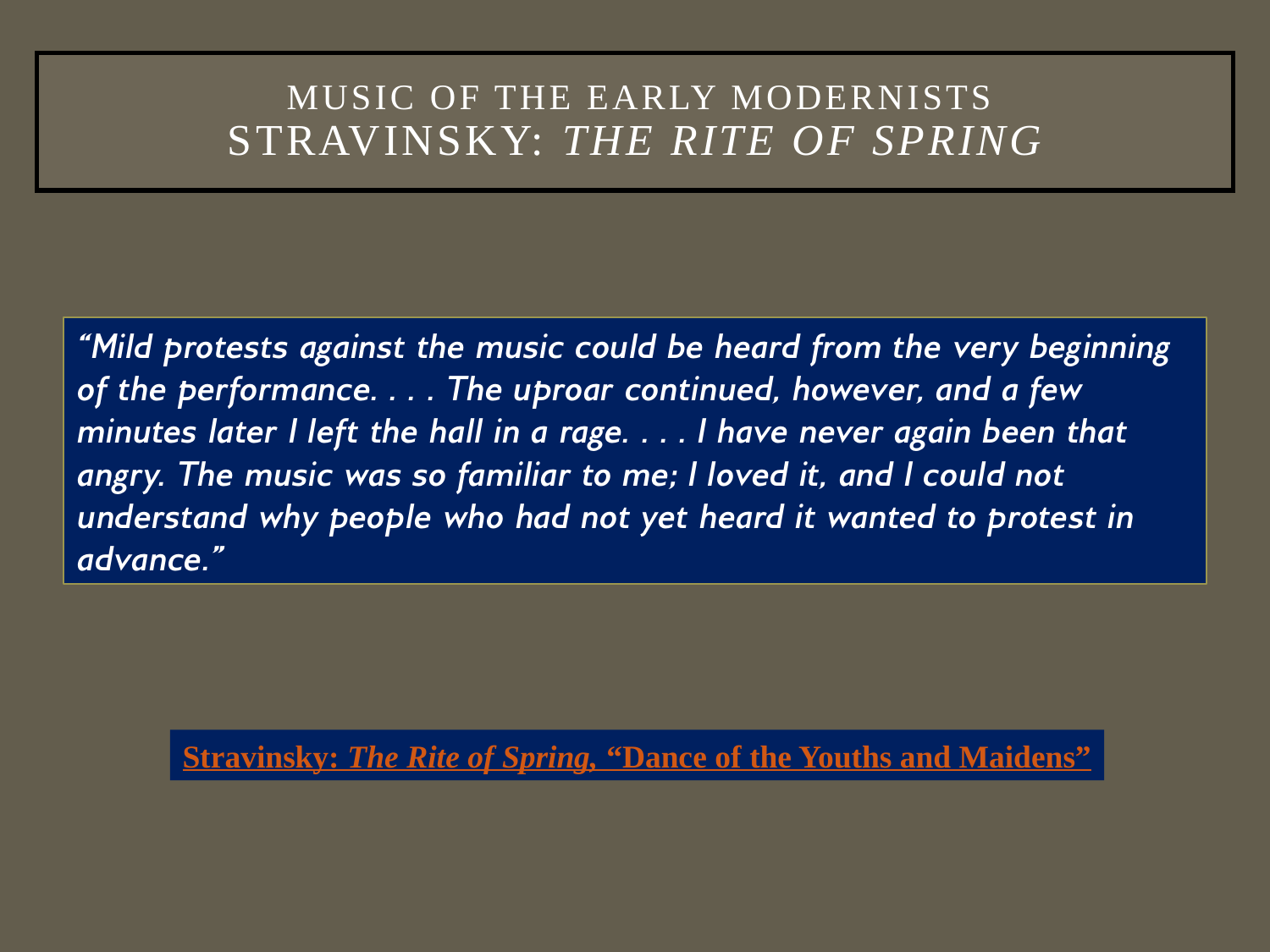

# Music of the Early Modernists Stravinsky: The Rite of Spring
“Mild protests against the music could be heard from the very beginning of the performance. . . . The uproar continued, however, and a few minutes later I left the hall in a rage. . . . I have never again been that angry. The music was so familiar to me; I loved it, and I could not understand why people who had not yet heard it wanted to protest in advance.”
Stravinsky: The Rite of Spring, “Dance of the Youths and Maidens”